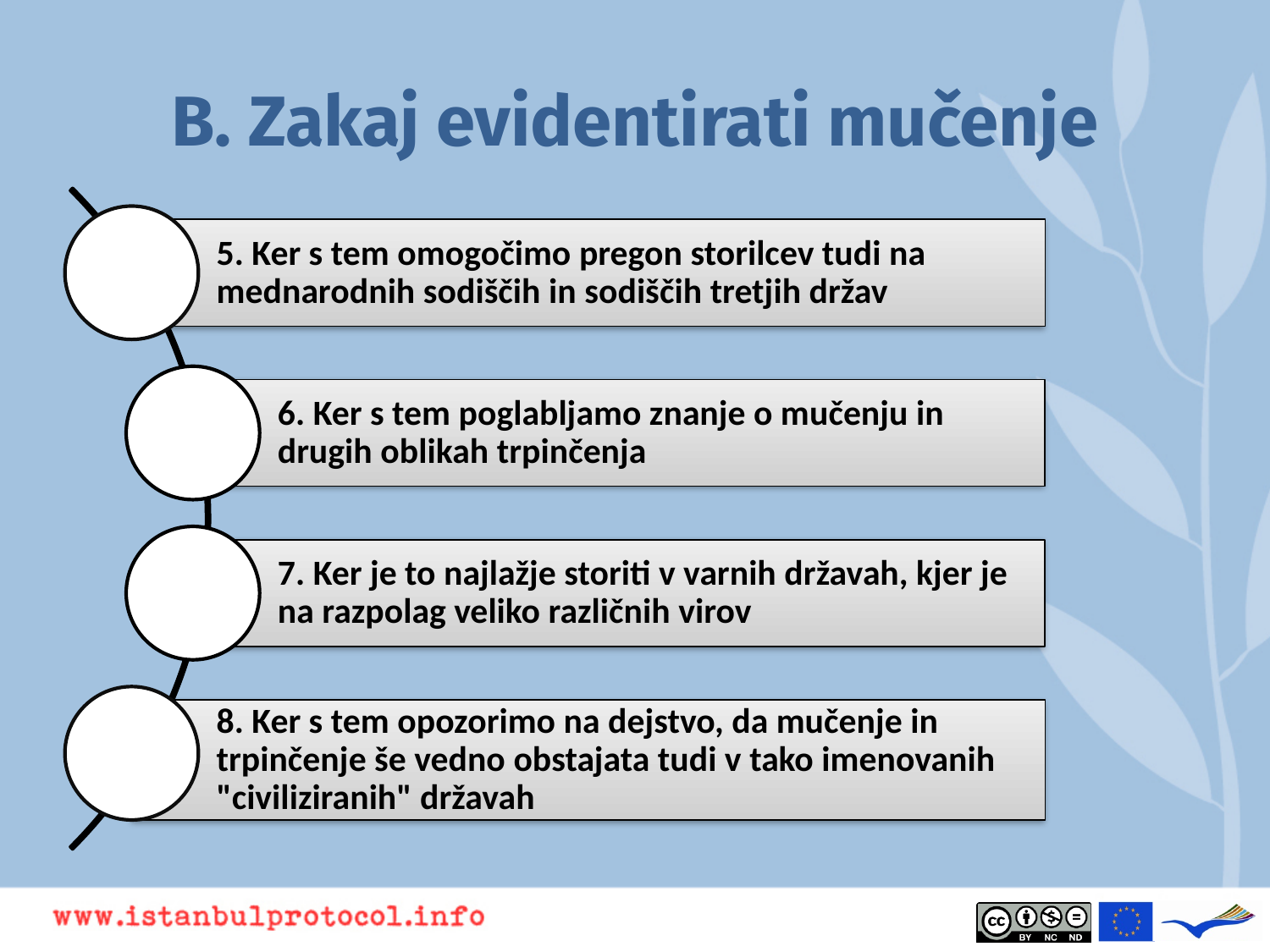

# B. Zakaj evidentirati mučenje

5. Ker s tem omogočimo pregon storilcev tudi na mednarodnih sodiščih in sodiščih tretjih držav

6. Ker s tem poglabljamo znanje o mučenju in drugih oblikah trpinčenja

7. Ker je to najlažje storiti v varnih državah, kjer je na razpolag veliko različnih virov

8. Ker s tem opozorimo na dejstvo, da mučenje in trpinčenje še vedno obstajata tudi v tako imenovanih "civiliziranih" državah